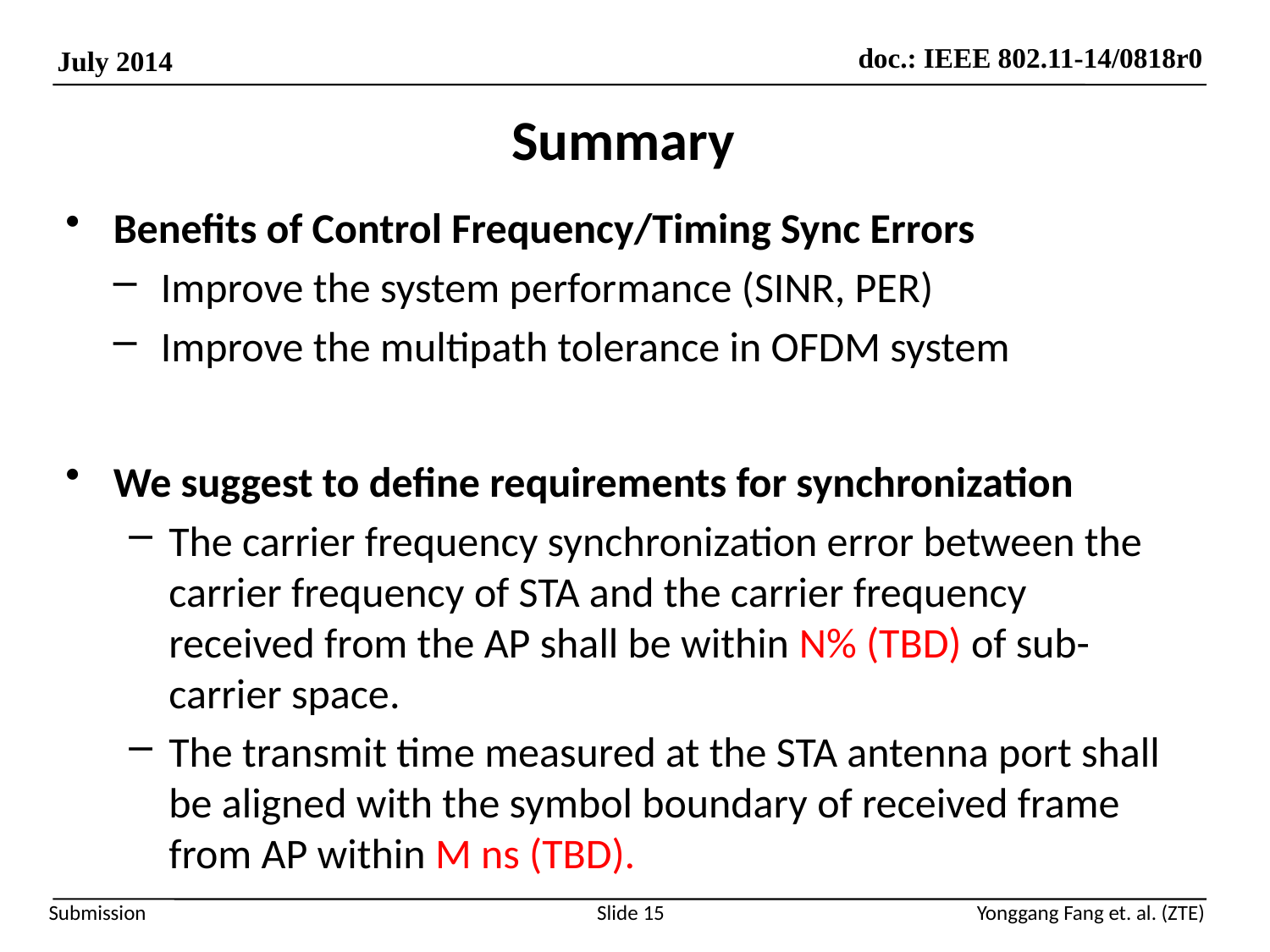

# Summary
Benefits of Control Frequency/Timing Sync Errors
Improve the system performance (SINR, PER)
Improve the multipath tolerance in OFDM system

We suggest to define requirements for synchronization
The carrier frequency synchronization error between the carrier frequency of STA and the carrier frequency received from the AP shall be within N% (TBD) of sub-carrier space.
The transmit time measured at the STA antenna port shall be aligned with the symbol boundary of received frame from AP within M ns (TBD).
Slide 15